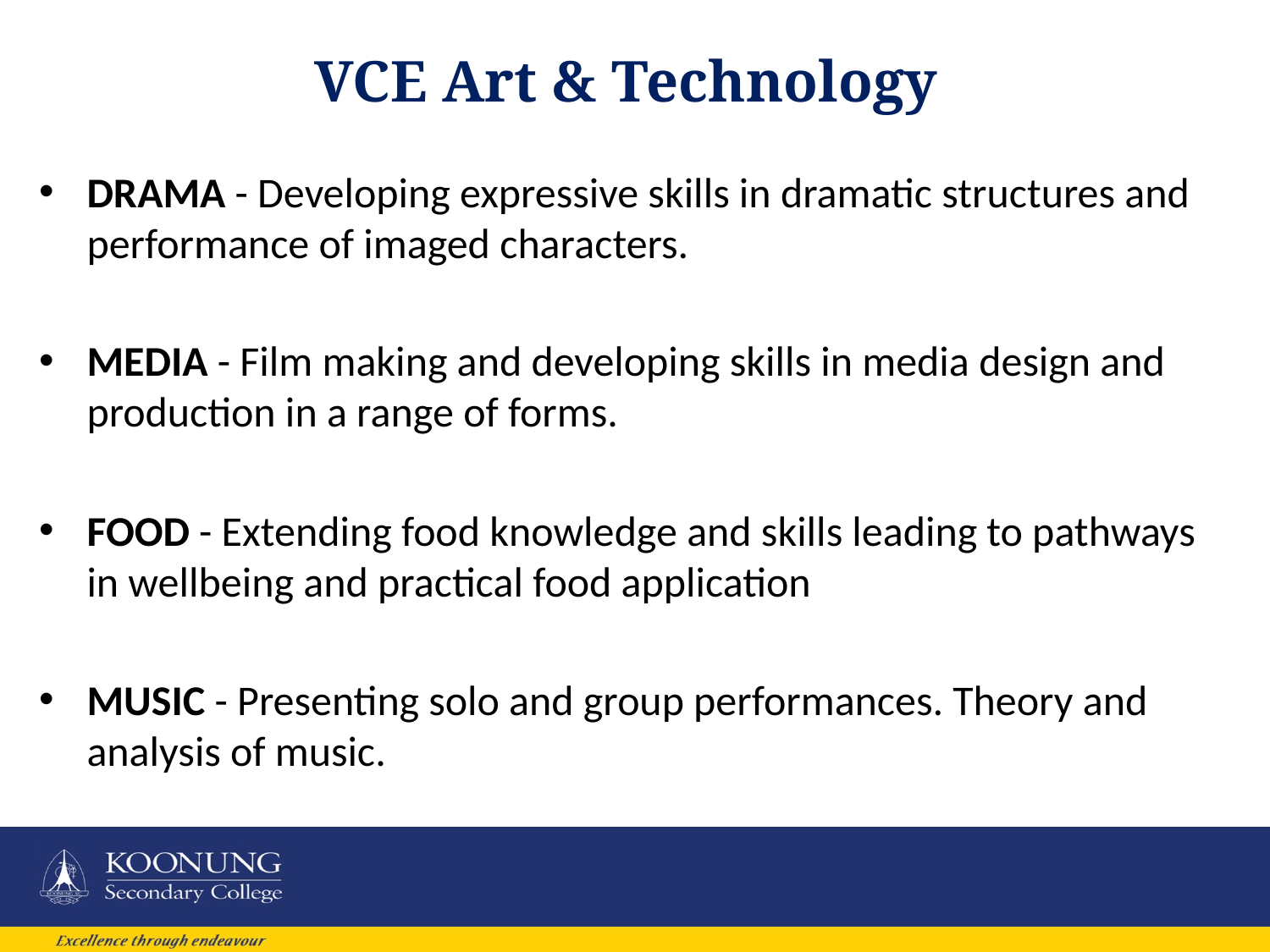

# VCE Art & Technology
DRAMA - Developing expressive skills in dramatic structures and performance of imaged characters.

MEDIA - Film making and developing skills in media design and production in a range of forms.

FOOD - Extending food knowledge and skills leading to pathways in wellbeing and practical food application

MUSIC - Presenting solo and group performances. Theory and analysis of music.